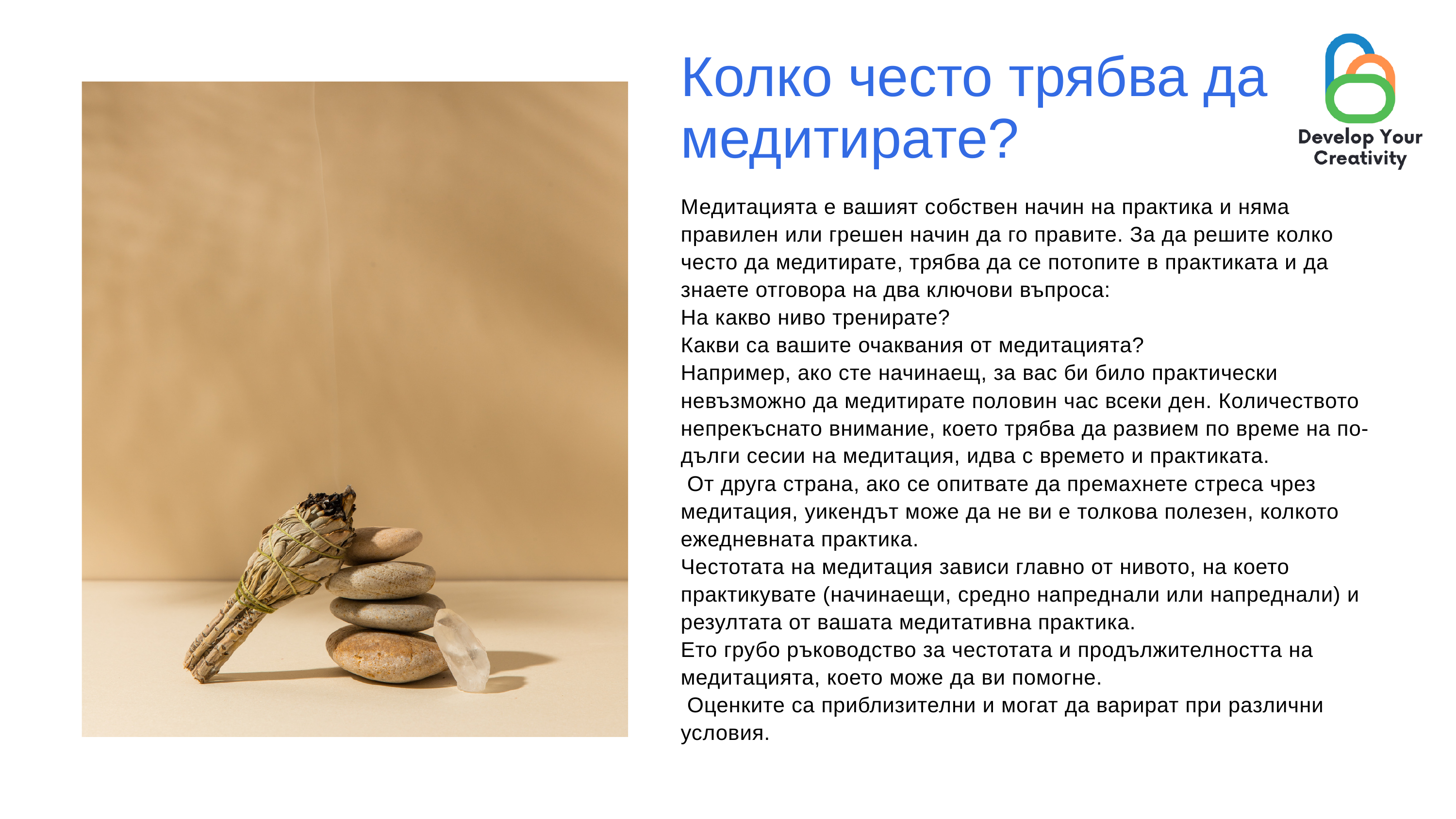

Колко често трябва да
медитирате?

Медитацията е вашият собствен начин на практика и няма правилен или грешен начин да го правите. За да решите колко често да медитирате, трябва да се потопите в практиката и да знаете отговора на два ключови въпроса:
На какво ниво тренирате?
Какви са вашите очаквания от медитацията?
Например, ако сте начинаещ, за вас би било практически невъзможно да медитирате половин час всеки ден. Количеството непрекъснато внимание, което трябва да развием по време на по-дълги сесии на медитация, идва с времето и практиката.
 От друга страна, ако се опитвате да премахнете стреса чрез медитация, уикендът може да не ви е толкова полезен, колкото ежедневната практика.
Честотата на медитация зависи главно от нивото, на което практикувате (начинаещи, средно напреднали или напреднали) и резултата от вашата медитативна практика.
Ето грубо ръководство за честотата и продължителността на медитацията, което може да ви помогне.
 Оценките са приблизителни и могат да варират при различни условия.